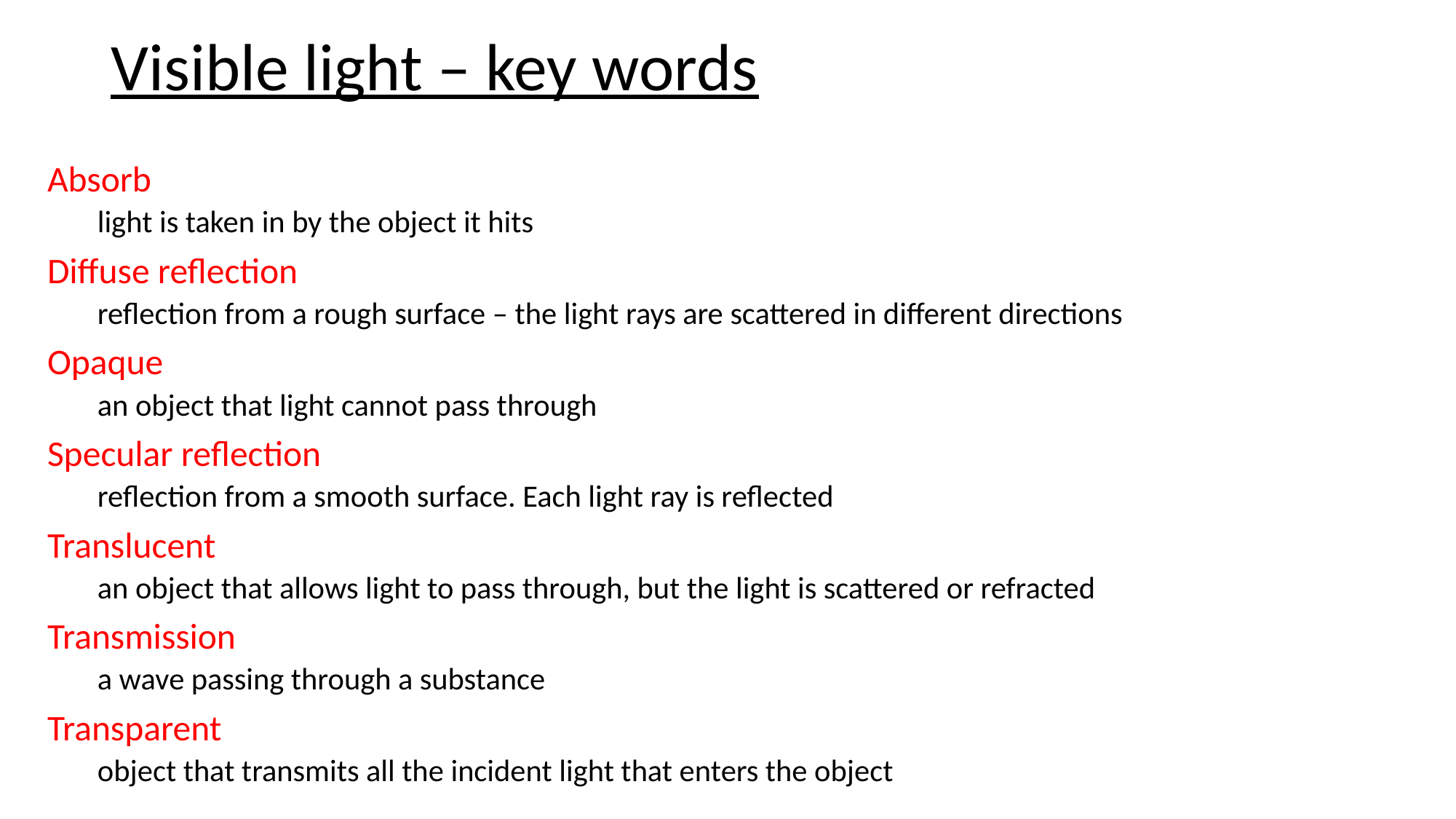

# Visible light – key words
Absorb
light is taken in by the object it hits
Diffuse reflection
reflection from a rough surface – the light rays are scattered in different directions
Opaque
an object that light cannot pass through
Specular reflection
reflection from a smooth surface. Each light ray is reflected
Translucent
an object that allows light to pass through, but the light is scattered or refracted
Transmission
a wave passing through a substance
Transparent
object that transmits all the incident light that enters the object